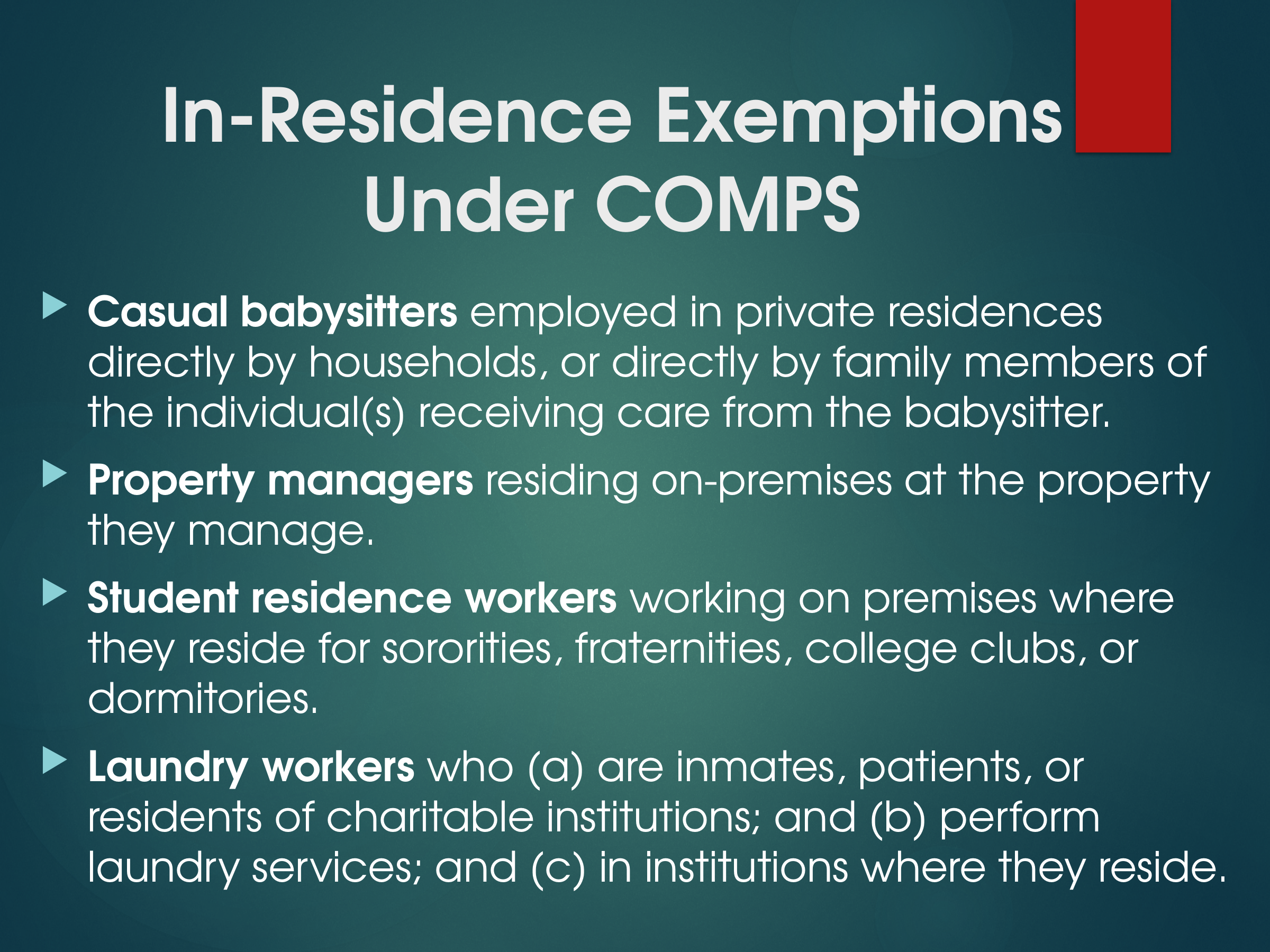

# In-Residence Exemptions Under COMPS
Casual babysitters employed in private residences directly by households, or directly by family members of the individual(s) receiving care from the babysitter.
Property managers residing on-premises at the property they manage.
Student residence workers working on premises where they reside for sororities, fraternities, college clubs, or dormitories.
Laundry workers who (a) are inmates, patients, or residents of charitable institutions; and (b) perform laundry services; and (c) in institutions where they reside.